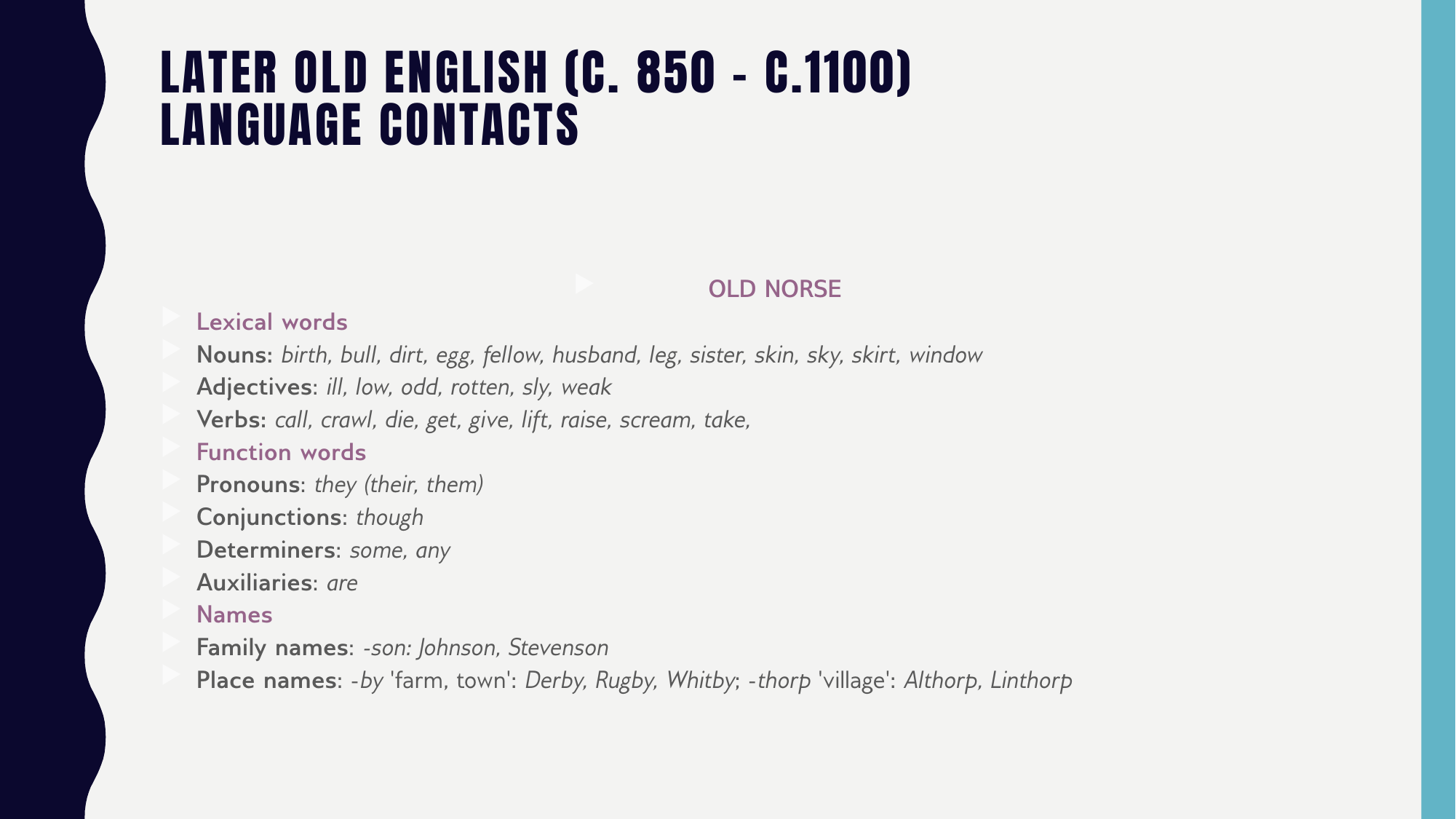

# LATER OLD ENGLISH (c. 850 - c.1100) Language Contacts
OLD NORSE
Lexical words
Nouns: birth, bull, dirt, egg, fellow, husband, leg, sister, skin, sky, skirt, window
Adjectives: ill, low, odd, rotten, sly, weak
Verbs: call, crawl, die, get, give, lift, raise, scream, take,
Function words
Pronouns: they (their, them)
Conjunctions: though
Determiners: some, any
Auxiliaries: are
Names
Family names: -son: Johnson, Stevenson
Place names: -by 'farm, town': Derby, Rugby, Whitby; -thorp 'village': Althorp, Linthorp